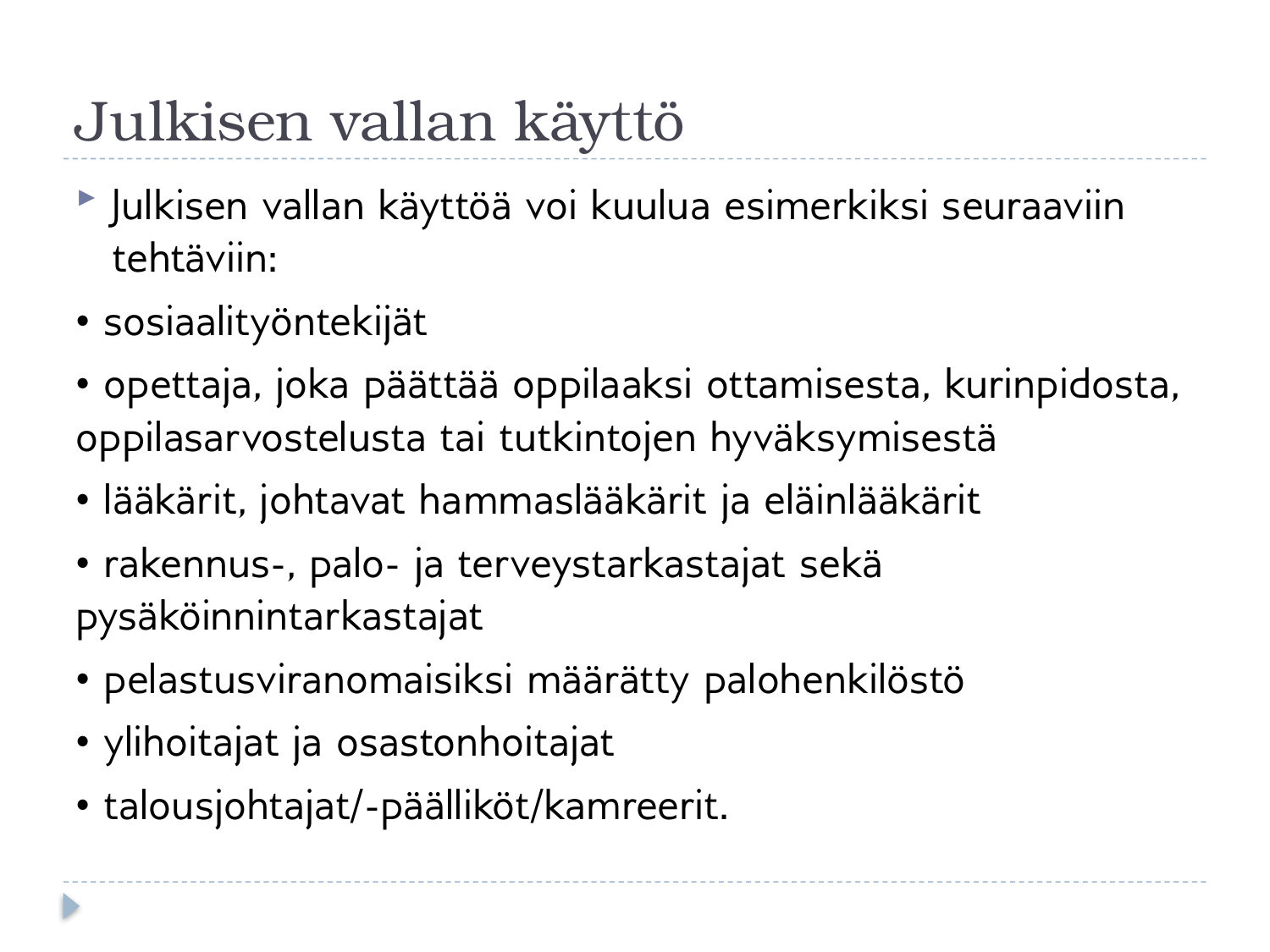

# Julkisen vallan käyttö
Julkisen vallan käyttöä voi kuulua esimerkiksi seuraaviin tehtäviin:
• sosiaalityöntekijät
• opettaja, joka päättää oppilaaksi ottamisesta, kurinpidosta, oppilasarvostelusta tai tutkintojen hyväksymisestä
• lääkärit, johtavat hammaslääkärit ja eläinlääkärit
• rakennus-, palo- ja terveystarkastajat sekä pysäköinnintarkastajat
• pelastusviranomaisiksi määrätty palohenkilöstö
• ylihoitajat ja osastonhoitajat
• talousjohtajat/-päälliköt/kamreerit.